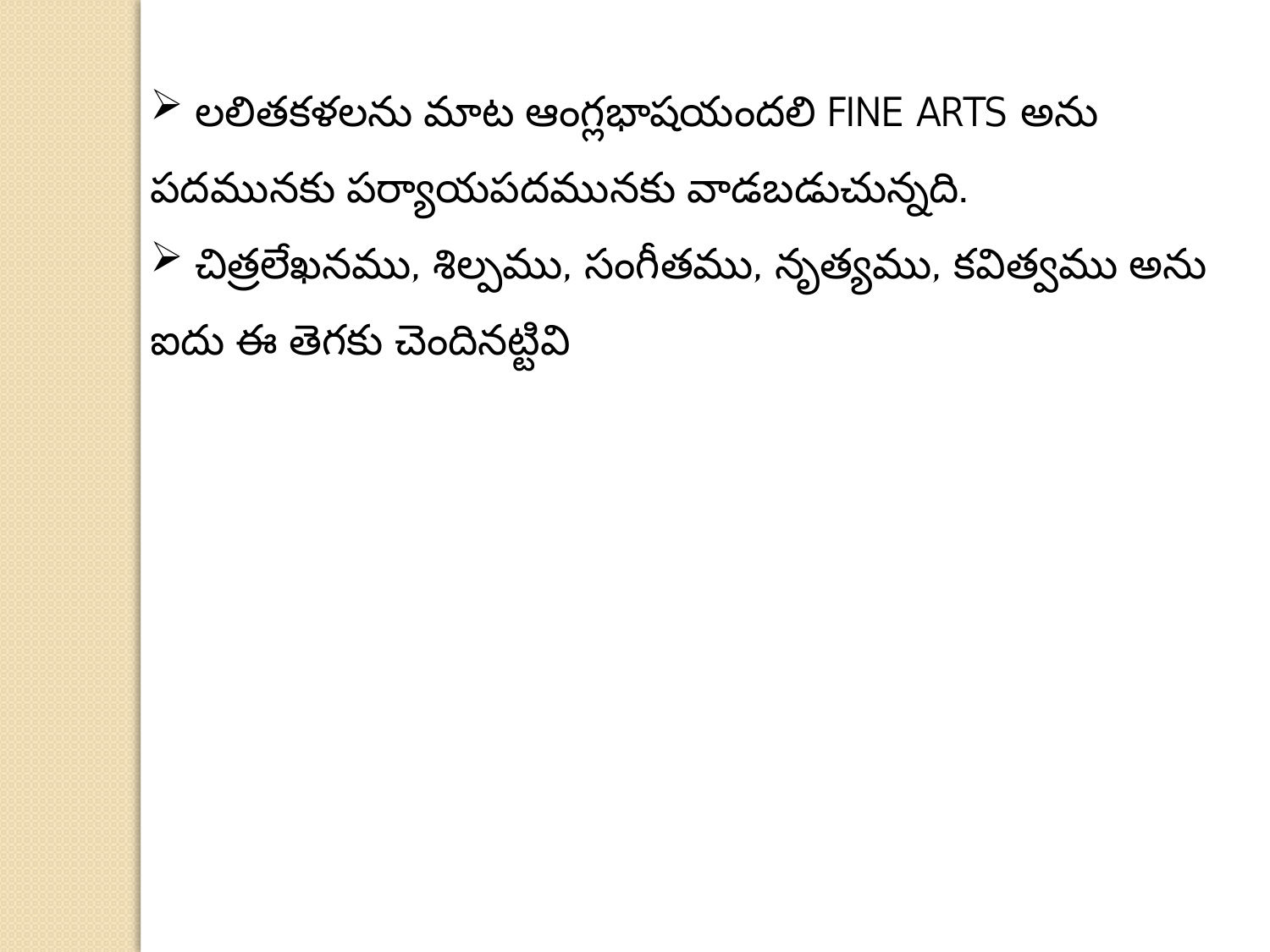

లలితకళలను మాట ఆంగ్లభాషయందలి FINE ARTS అను పదమునకు పర్యాయపదమునకు వాడబడుచున్నది.
 చిత్రలేఖనము, శిల్పము, సంగీతము, నృత్యము, కవిత్వము అను ఐదు ఈ తెగకు చెందినట్టివి